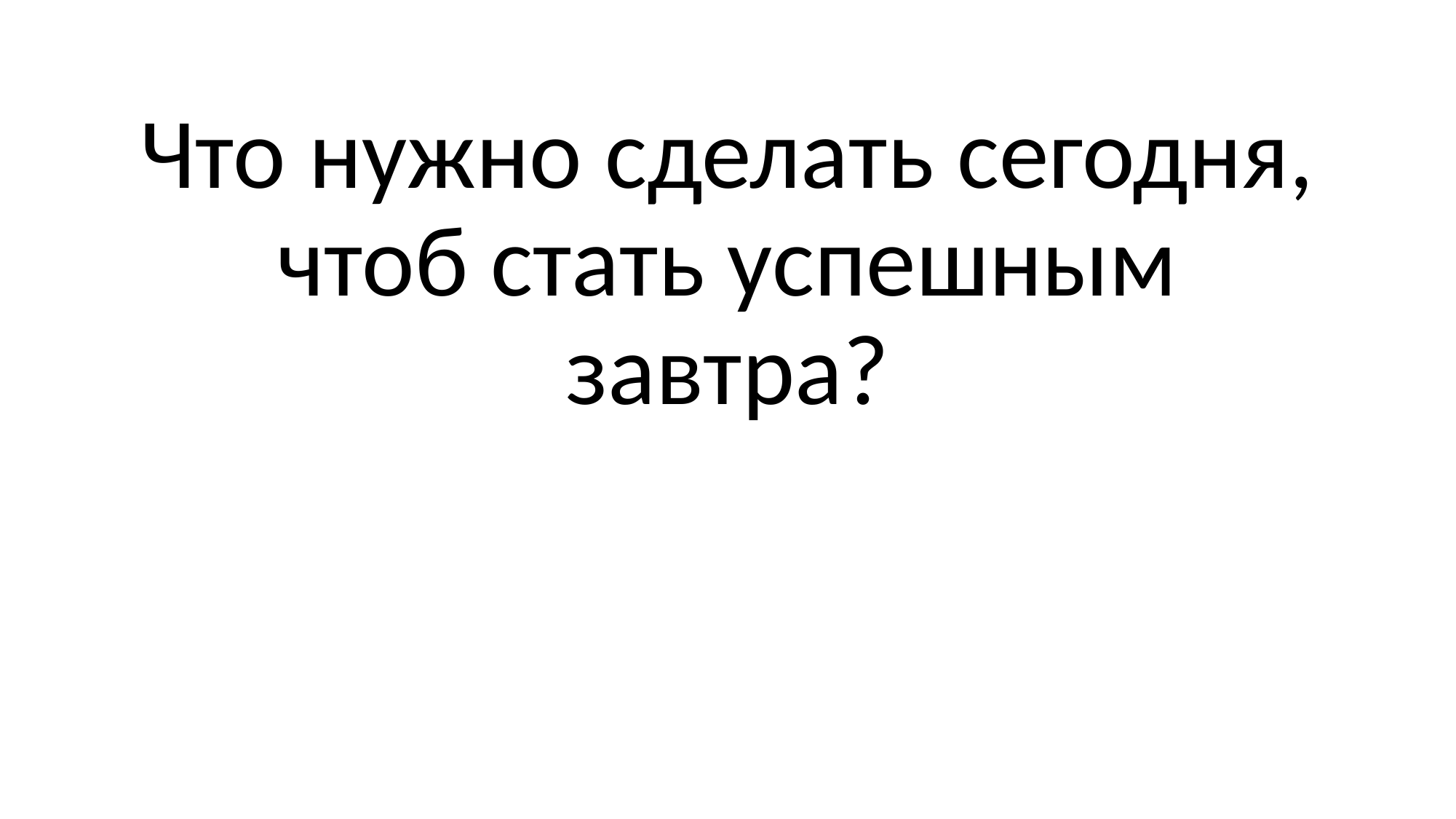

# Что нужно сделать сегодня, чтоб стать успешным завтра?